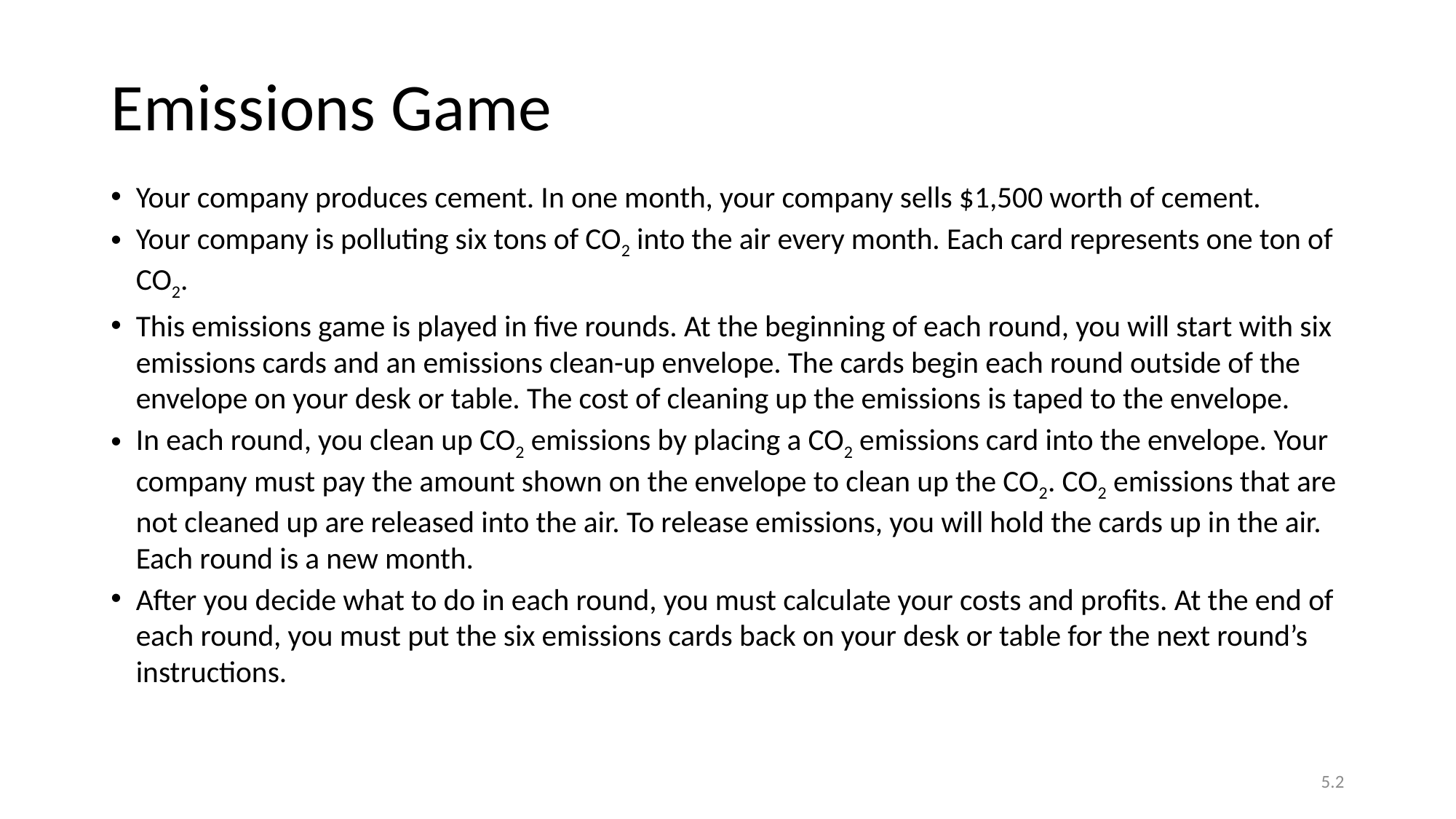

# Emissions Game
Your company produces cement. In one month, your company sells $1,500 worth of cement.
Your company is polluting six tons of CO2 into the air every month. Each card represents one ton of CO2.
This emissions game is played in five rounds. At the beginning of each round, you will start with six emissions cards and an emissions clean-up envelope. The cards begin each round outside of the envelope on your desk or table. The cost of cleaning up the emissions is taped to the envelope.
In each round, you clean up CO2 emissions by placing a CO2 emissions card into the envelope. Your company must pay the amount shown on the envelope to clean up the CO2. CO2 emissions that are not cleaned up are released into the air. To release emissions, you will hold the cards up in the air. Each round is a new month.
After you decide what to do in each round, you must calculate your costs and profits. At the end of each round, you must put the six emissions cards back on your desk or table for the next round’s instructions.

5.2